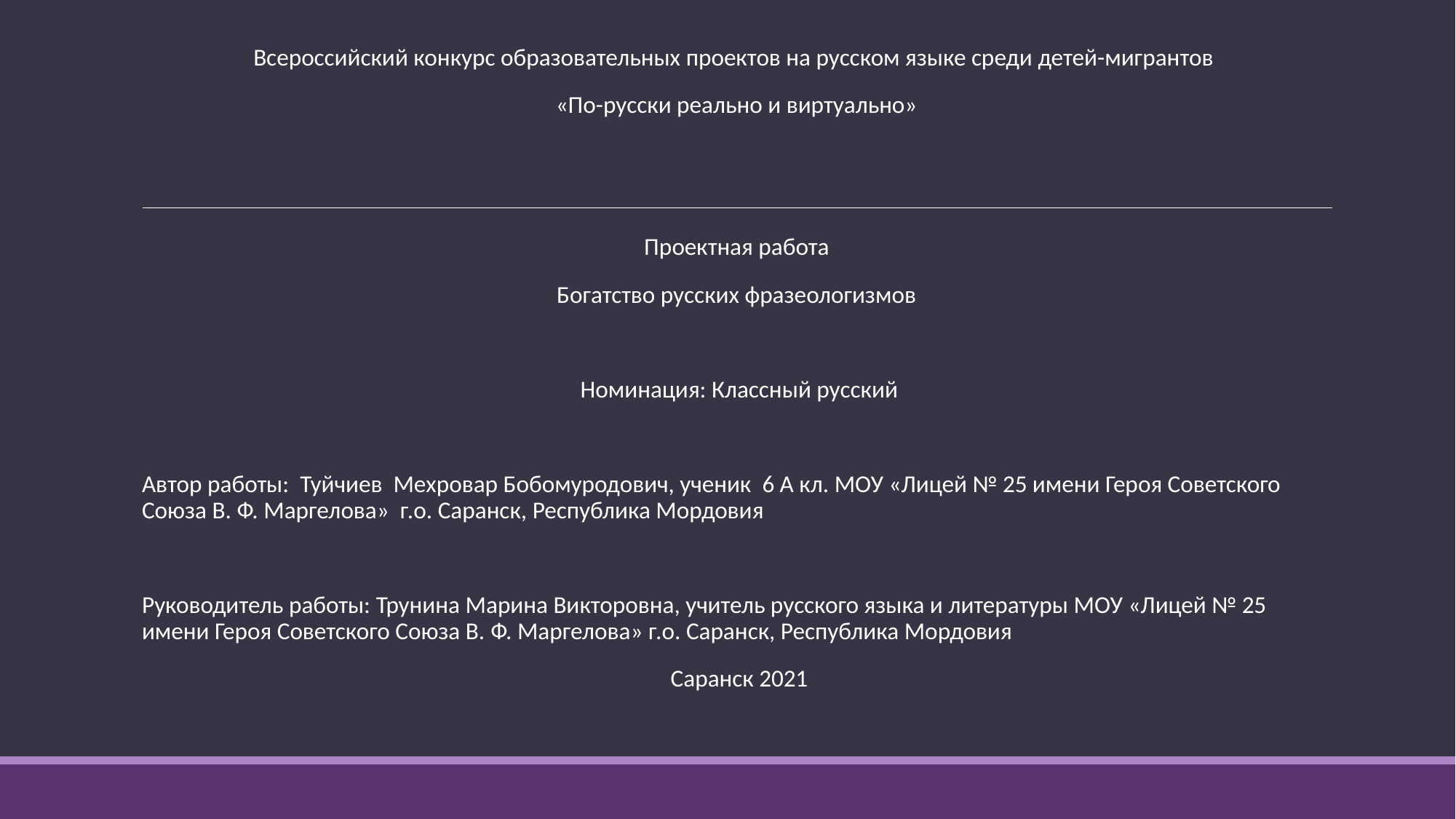

#
Всероссийский конкурс образовательных проектов на русском языке среди детей-мигрантов
«По-русски реально и виртуально»

Проектная работа
Богатство русских фразеологизмов

 Номинация: Классный русский

Автор работы:  Туйчиев  Мехровар Бобомуродович, ученик  6 А кл. МОУ «Лицей № 25 имени Героя Советского Союза В. Ф. Маргелова»  г.о. Саранск, Республика Мордовия

Руководитель работы: Трунина Марина Викторовна, учитель русского языка и литературы МОУ «Лицей № 25 имени Героя Советского Союза В. Ф. Маргелова» г.о. Саранск, Республика Мордовия
 Саранск 2021